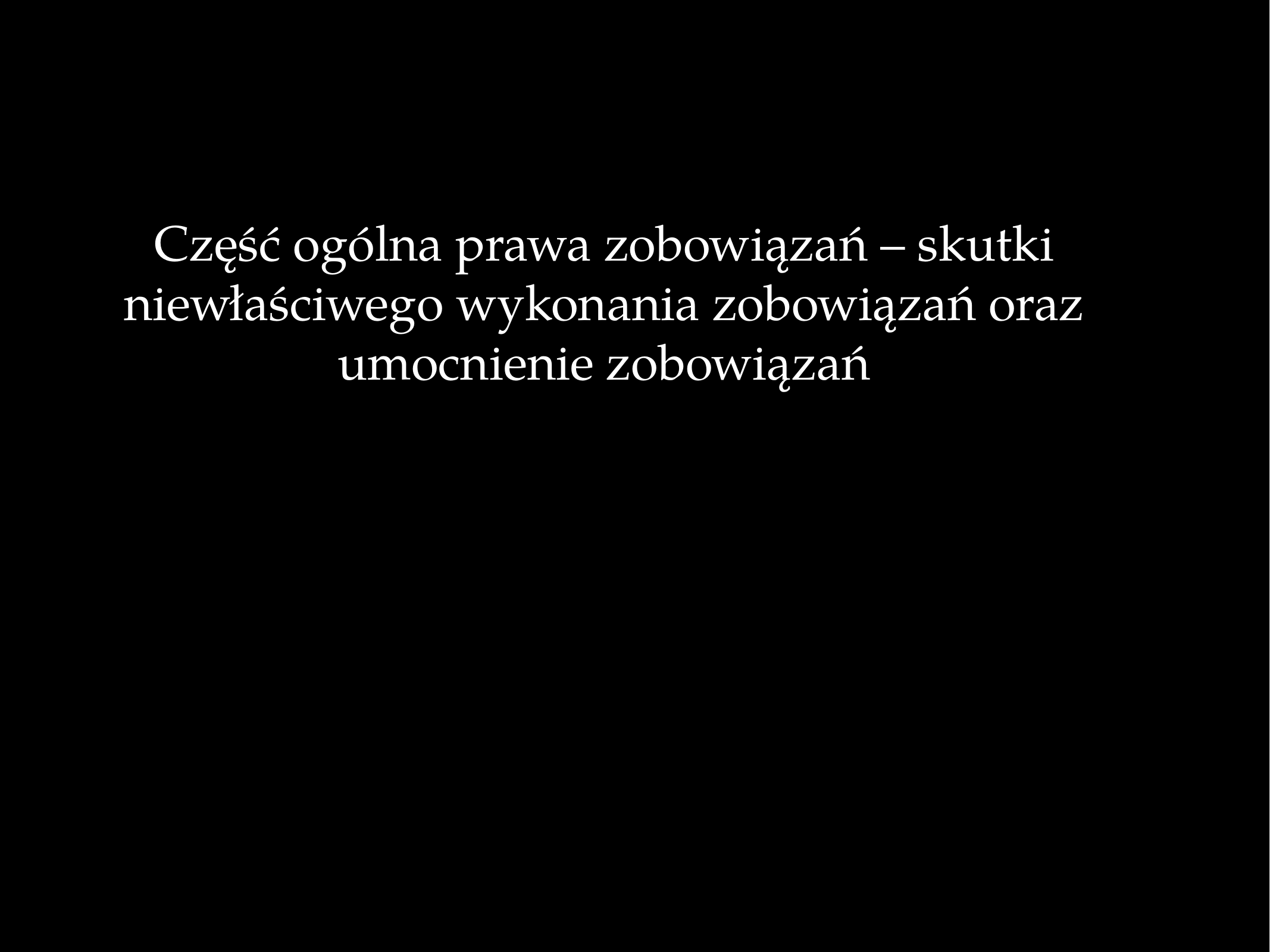

# Część ogólna prawa zobowiązań – skutki niewłaściwego wykonania zobowiązań oraz umocnienie zobowiązań